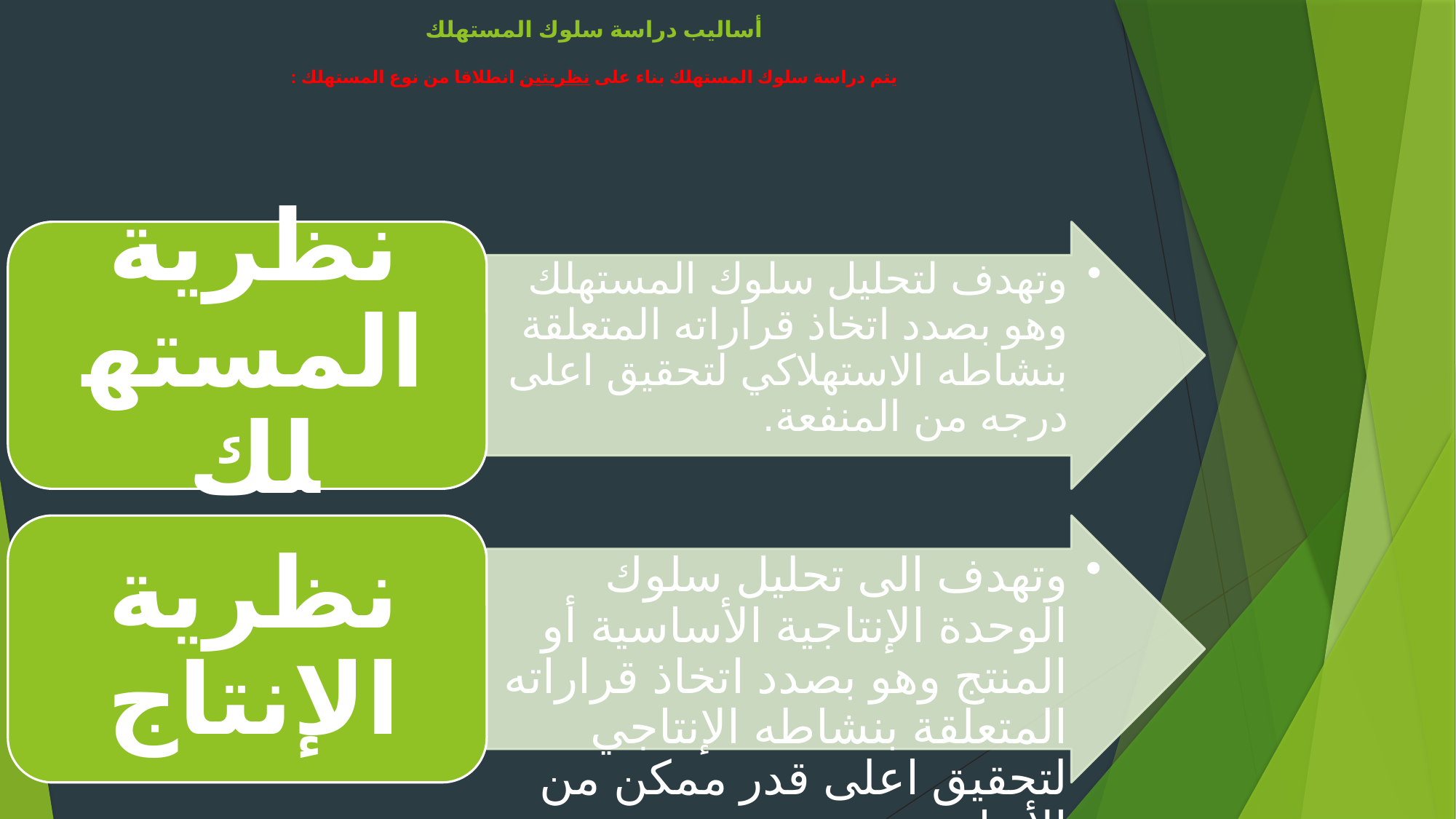

# أساليب دراسة سلوك المستهلك يتم دراسة سلوك المستهلك بناء على نظريتين انطلاقا من نوع المستهلك :
وتهدف لتحليل سلوك المستهلك وهو بصدد اتخاذ قراراته المتعلقة بنشاطه الاستهلاكي لتحقيق اعلى درجه من المنفعة.
نظرية المستهلك
وتهدف الى تحليل سلوك الوحدة الإنتاجية الأساسية أو المنتج وهو بصدد اتخاذ قراراته المتعلقة بنشاطه الإنتاجي لتحقيق اعلى قدر ممكن من الأرباح.
نظرية الإنتاج